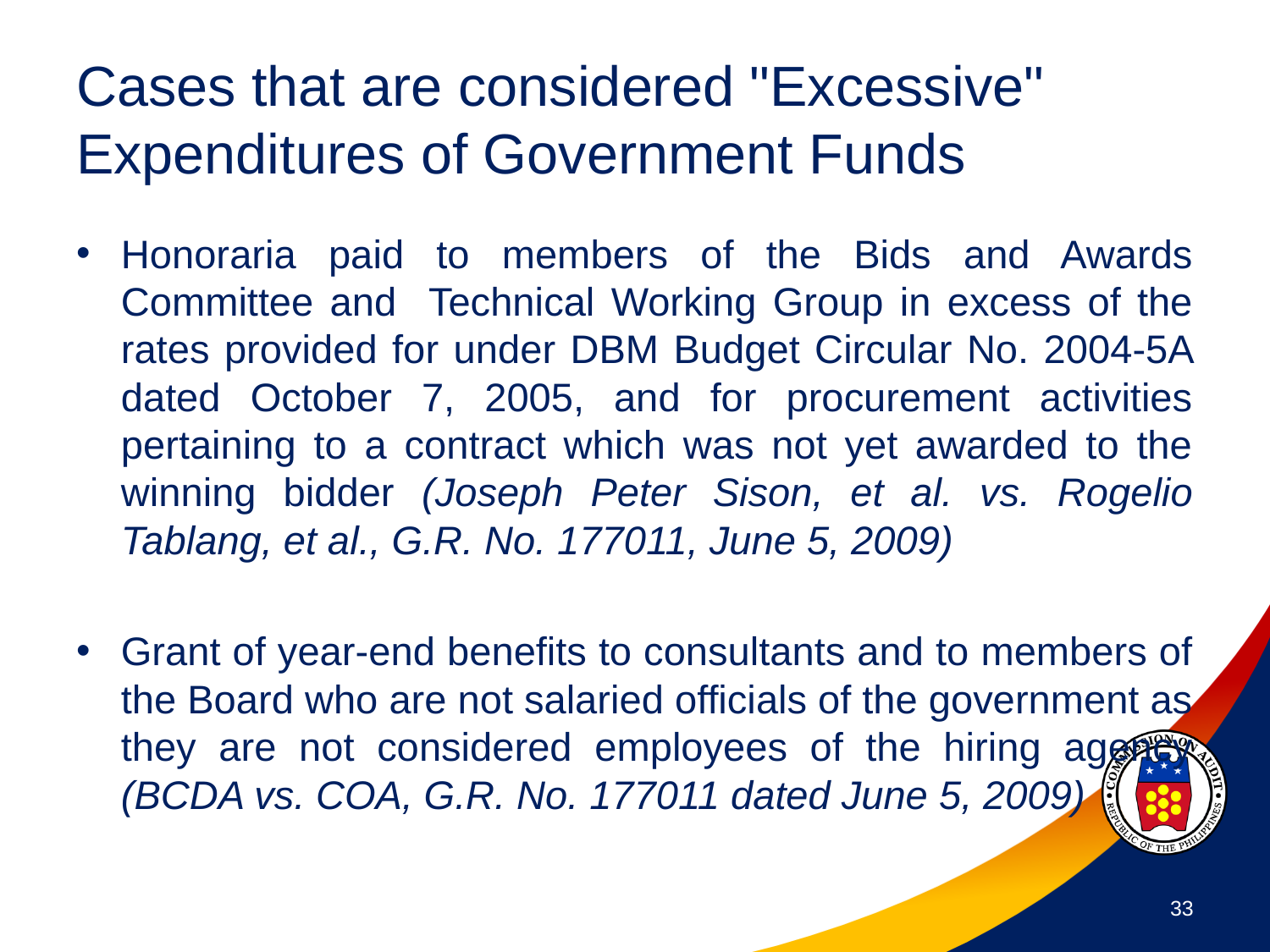

# Cases that are considered "Excessive" Expenditures of Government Funds
Honoraria paid to members of the Bids and Awards Committee and  Technical Working Group in excess of the rates provided for under DBM Budget Circular No. 2004-5A dated October 7, 2005, and for procurement activities pertaining to a contract which was not yet awarded to the winning bidder (Joseph Peter Sison, et al. vs. Rogelio Tablang, et al., G.R. No. 177011, June 5, 2009)

Grant of year-end benefits to consultants and to members of the Board who are not salaried officials of the government as they are not considered employees of the hiring agency (BCDA vs. COA, G.R. No. 177011 dated June 5, 2009)
33